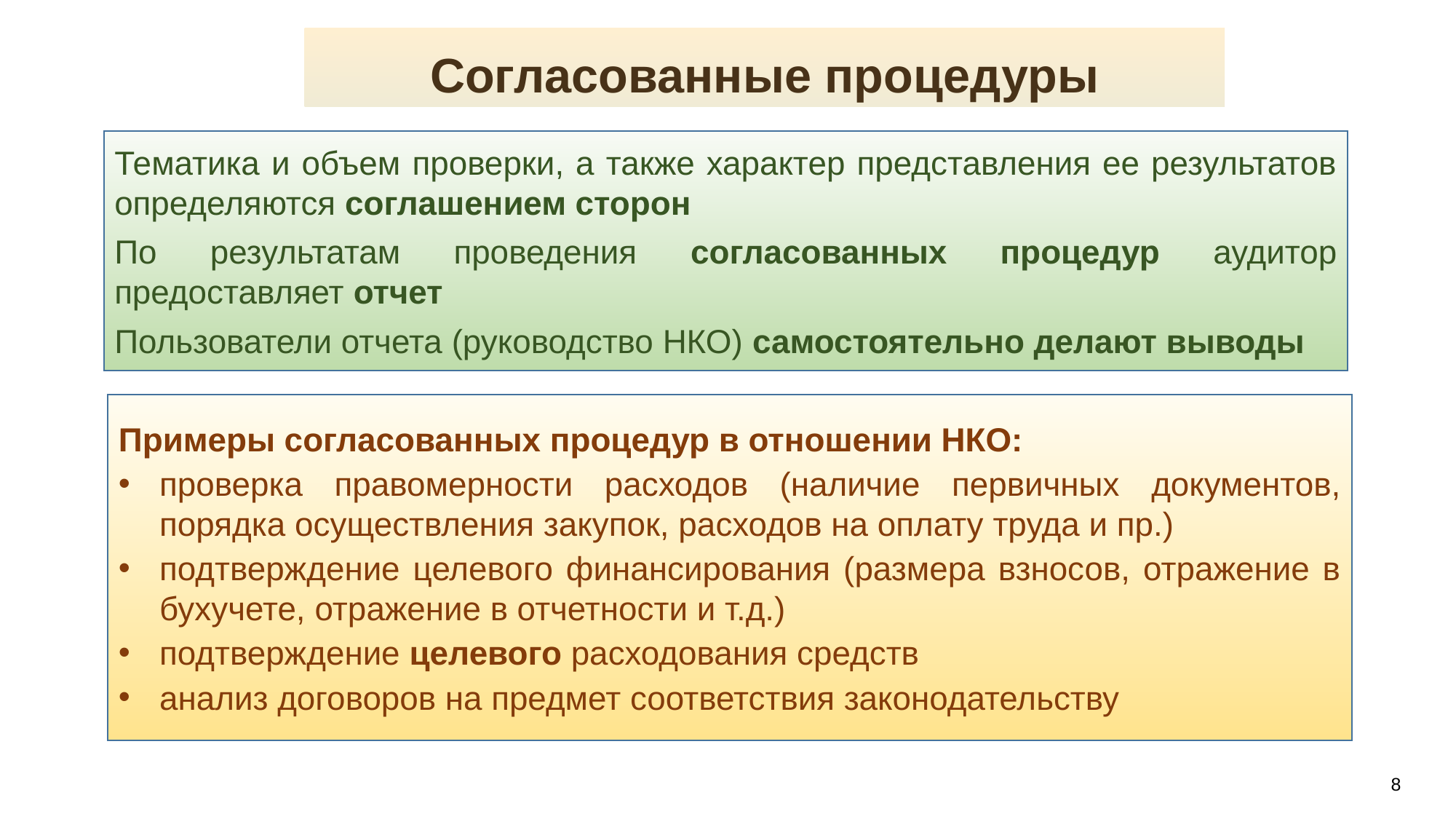

Согласованные процедуры
Тематика и объем проверки, а также характер представления ее результатов определяются соглашением сторон
По результатам проведения согласованных процедур аудитор предоставляет отчет
Пользователи отчета (руководство НКО) самостоятельно делают выводы
Примеры согласованных процедур в отношении НКО:
проверка правомерности расходов (наличие первичных документов, порядка осуществления закупок, расходов на оплату труда и пр.)
подтверждение целевого финансирования (размера взносов, отражение в бухучете, отражение в отчетности и т.д.)
подтверждение целевого расходования средств
анализ договоров на предмет соответствия законодательству
Автор-составитель: Свечкопал А.Н.
8